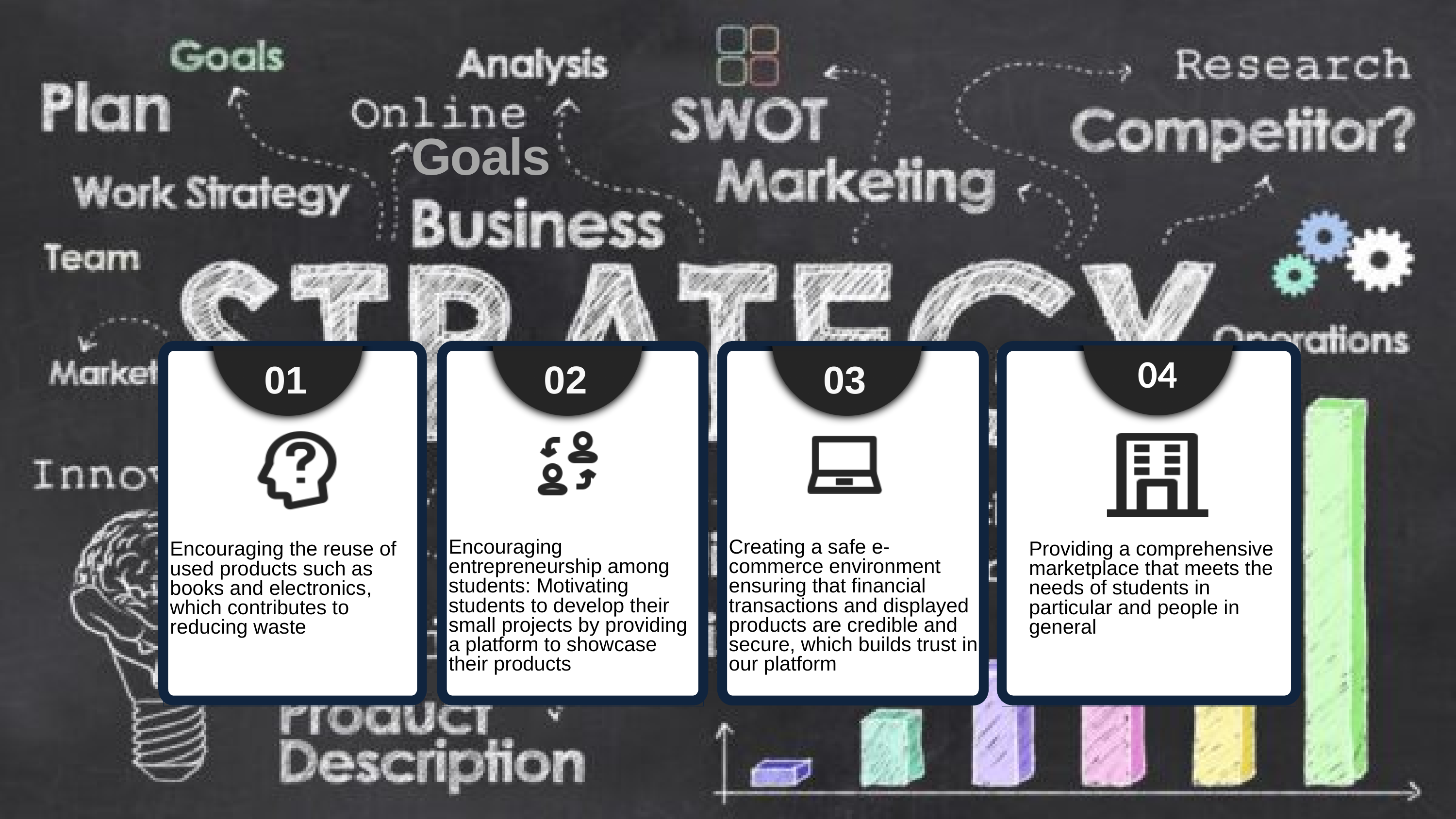

Goals
04

01
02
03

Encouraging entrepreneurship among students: Motivating students to develop their small projects by providing a platform to showcase their products
Creating a safe e-commerce environment ensuring that financial transactions and displayed products are credible and secure, which builds trust in our platform
Providing a comprehensive marketplace that meets the needs of students in particular and people in general
Encouraging the reuse of used products such as books and electronics, which contributes to reducing waste